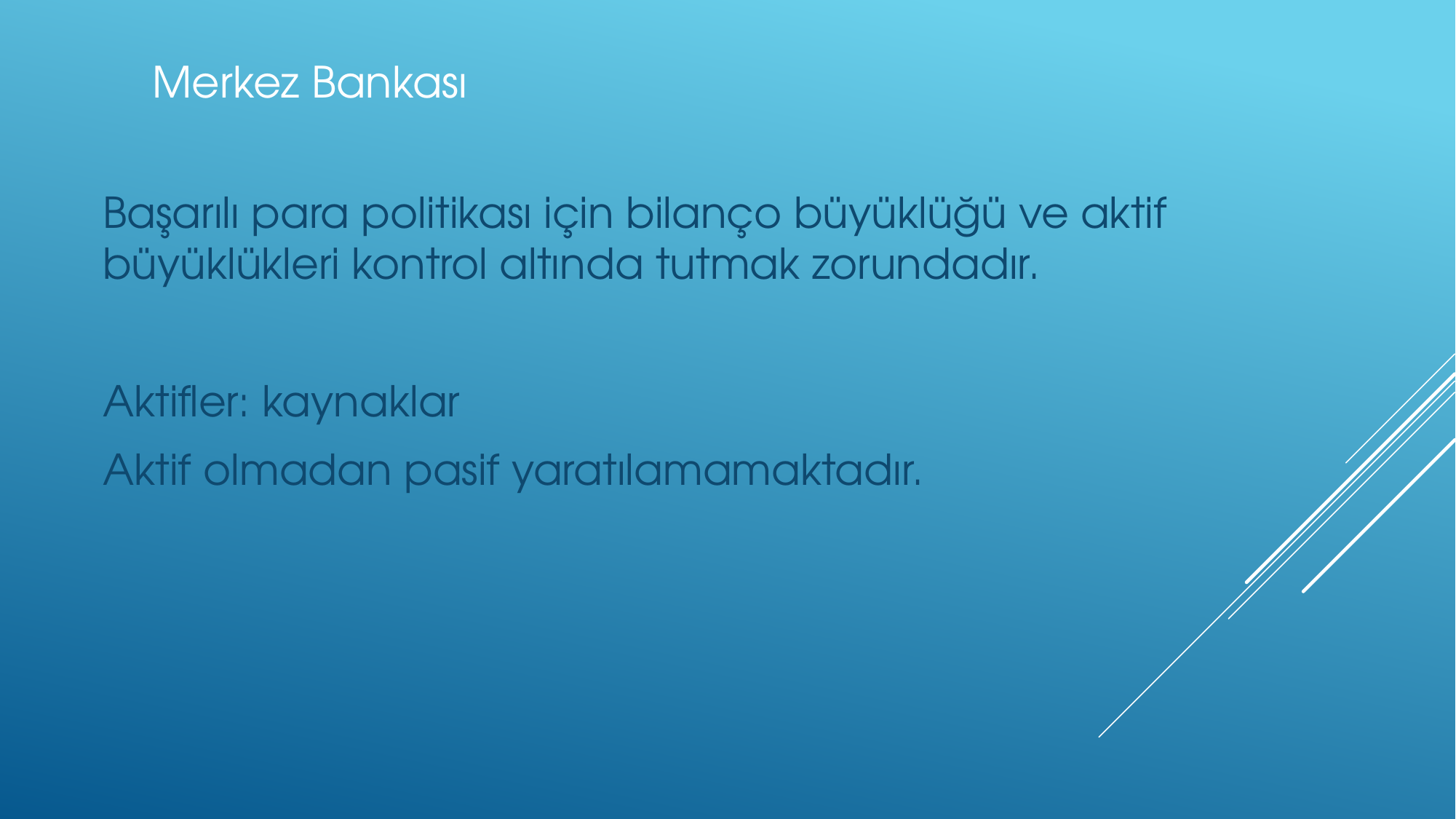

# Merkez Bankası

Başarılı para politikası için bilanço büyüklüğü ve aktif büyüklükleri kontrol altında tutmak zorundadır.

Aktifler: kaynaklar
Aktif olmadan pasif yaratılamamaktadır.